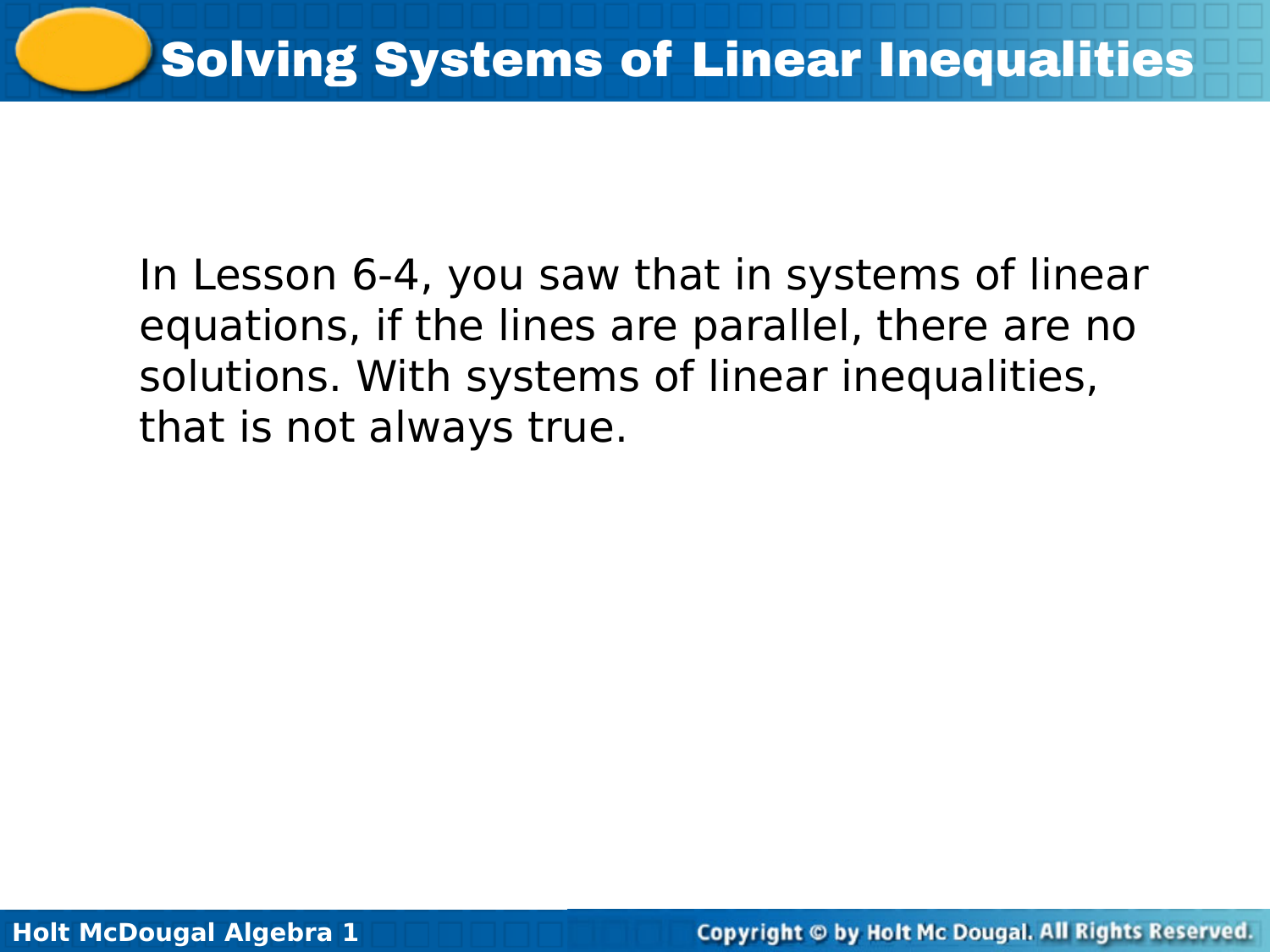

In Lesson 6-4, you saw that in systems of linear equations, if the lines are parallel, there are no solutions. With systems of linear inequalities, that is not always true.